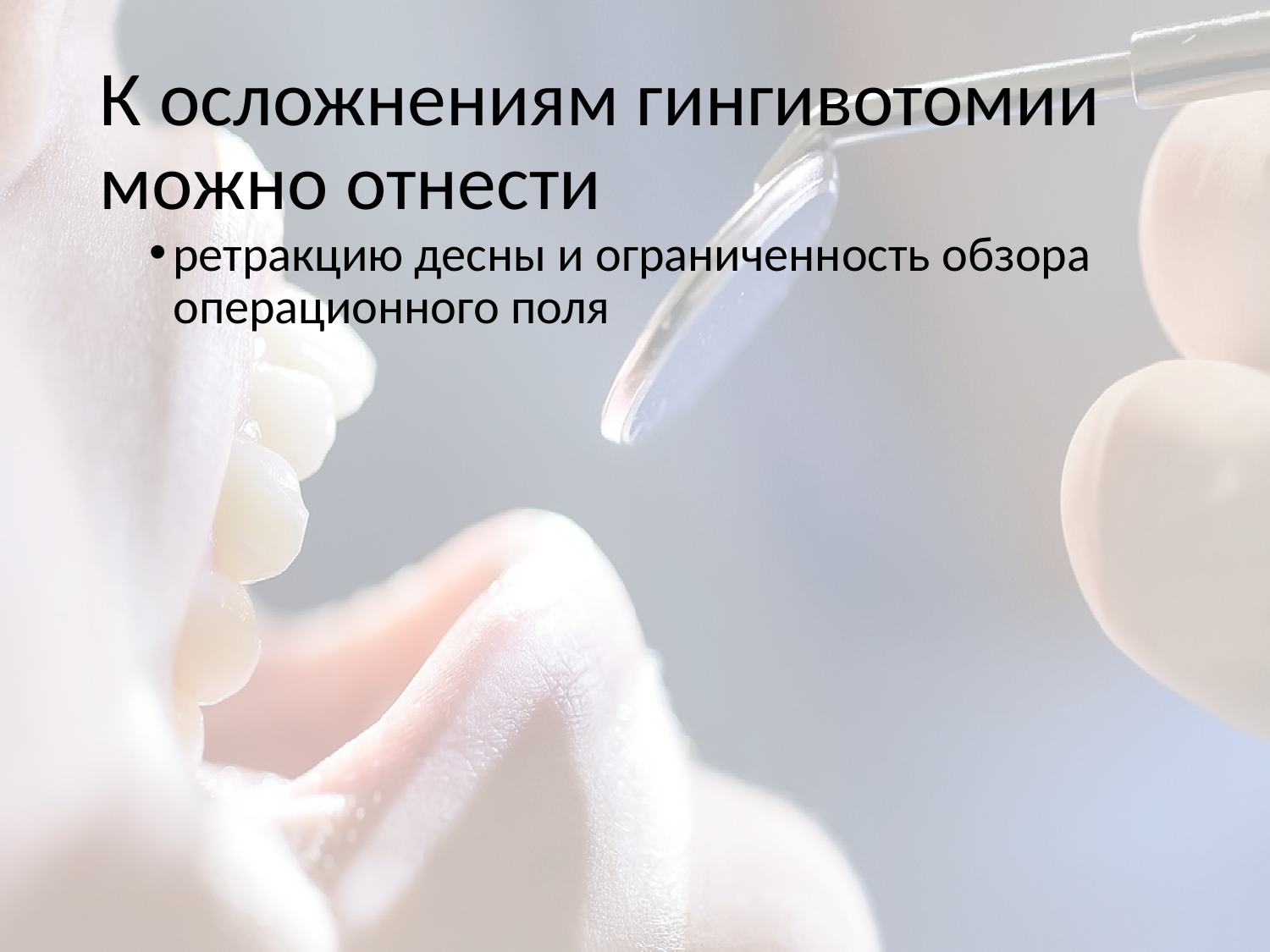

# К осложнениям гингивотомии можно отнести
ретракцию десны и ограниченность обзора операционного поля